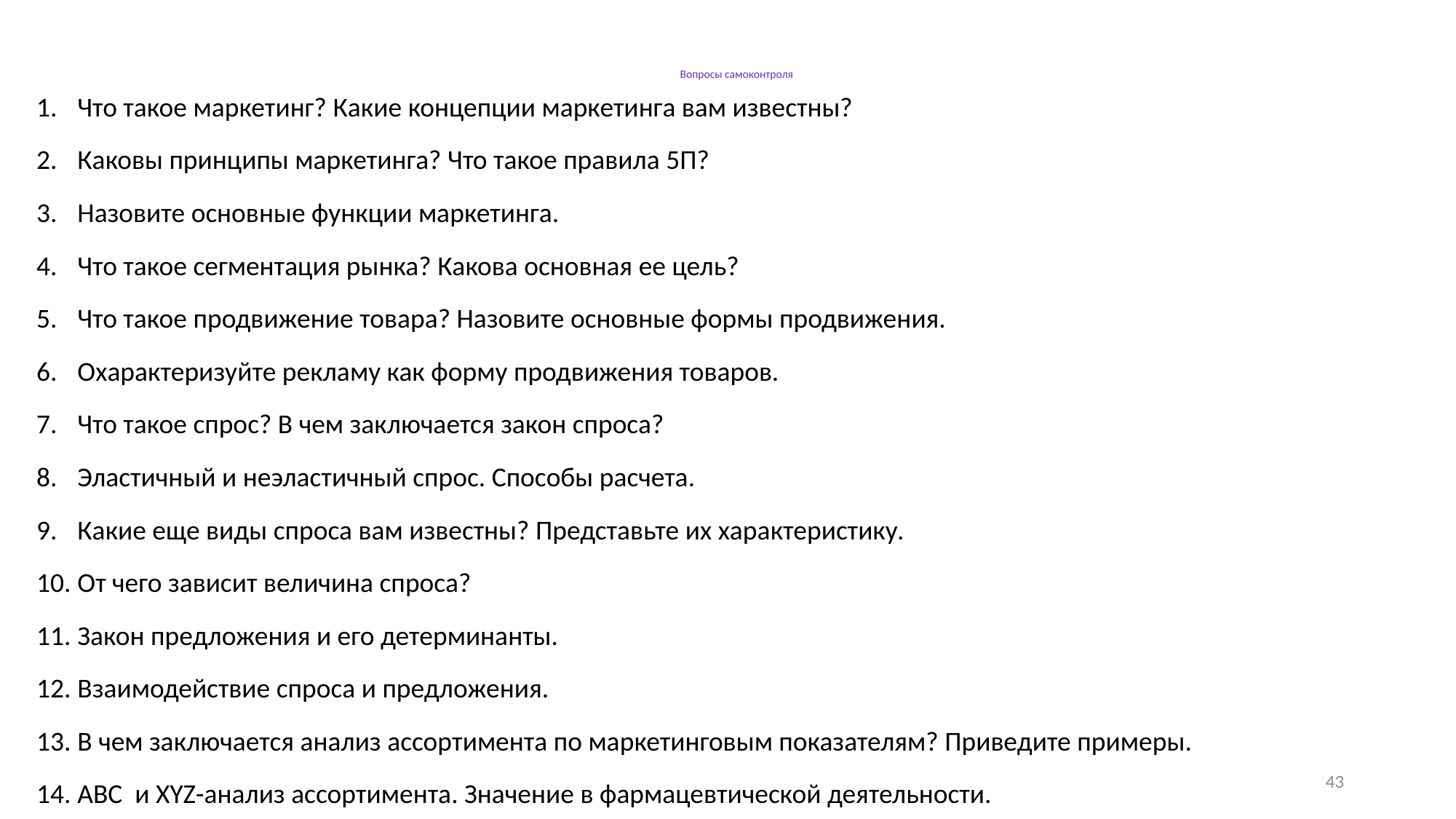

# Вопросы самоконтроля
Что такое маркетинг? Какие концепции маркетинга вам известны?
Каковы принципы маркетинга? Что такое правила 5П?
Назовите основные функции маркетинга.
Что такое сегментация рынка? Какова основная ее цель?
Что такое продвижение товара? Назовите основные формы продвижения.
Охарактеризуйте рекламу как форму продвижения товаров.
Что такое спрос? В чем заключается закон спроса?
Эластичный и неэластичный спрос. Способы расчета.
Какие еще виды спроса вам известны? Представьте их характеристику.
От чего зависит величина спроса?
Закон предложения и его детерминанты.
Взаимодействие спроса и предложения.
В чем заключается анализ ассортимента по маркетинговым показателям? Приведите примеры.
АВС  и XYZ-анализ ассортимента. Значение в фармацевтической деятельности.

43